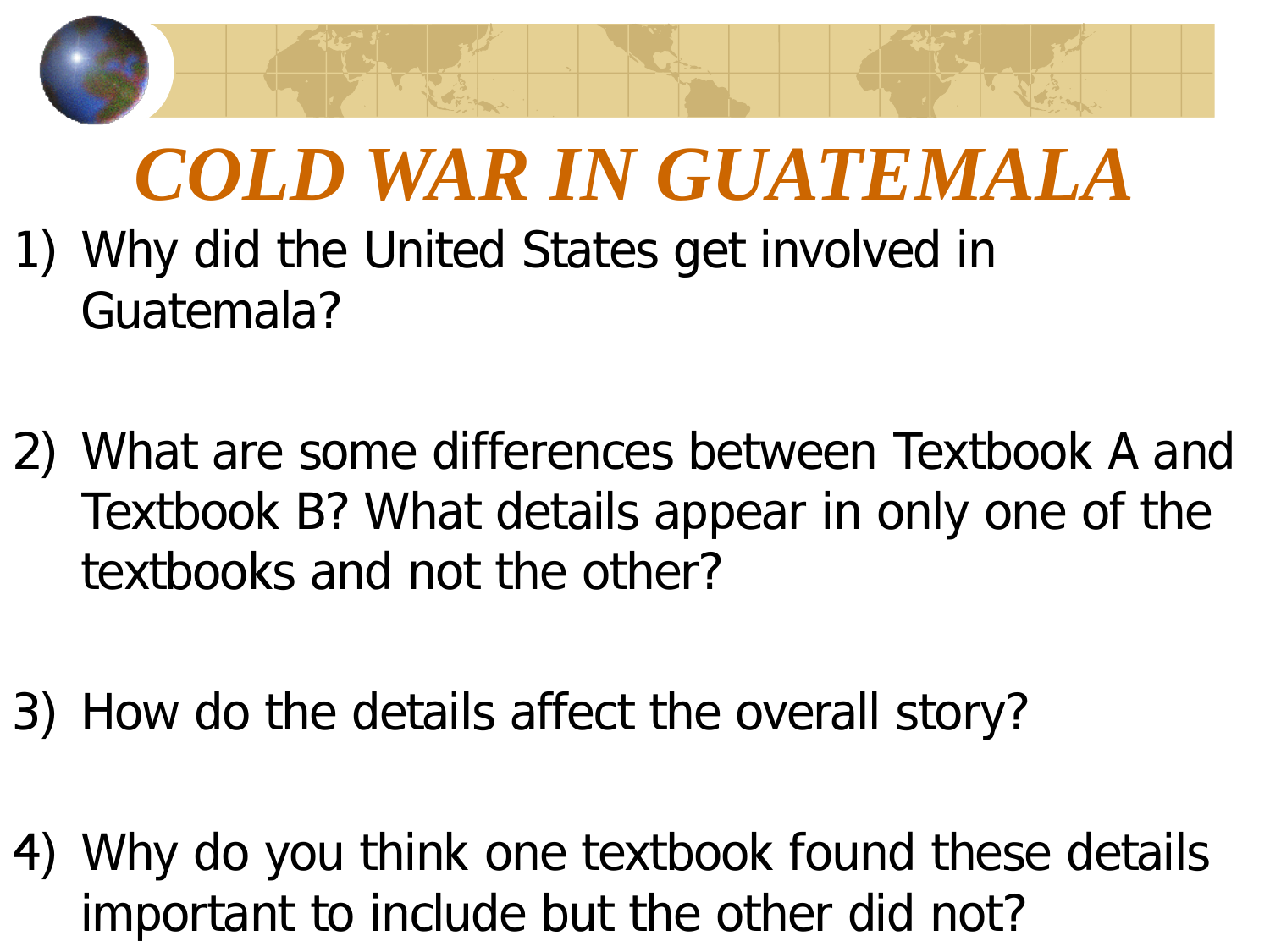

# COLD WAR IN GUATEMALA
Why did the United States get involved in Guatemala?

What are some differences between Textbook A and Textbook B? What details appear in only one of the textbooks and not the other?

How do the details affect the overall story?

Why do you think one textbook found these details important to include but the other did not?